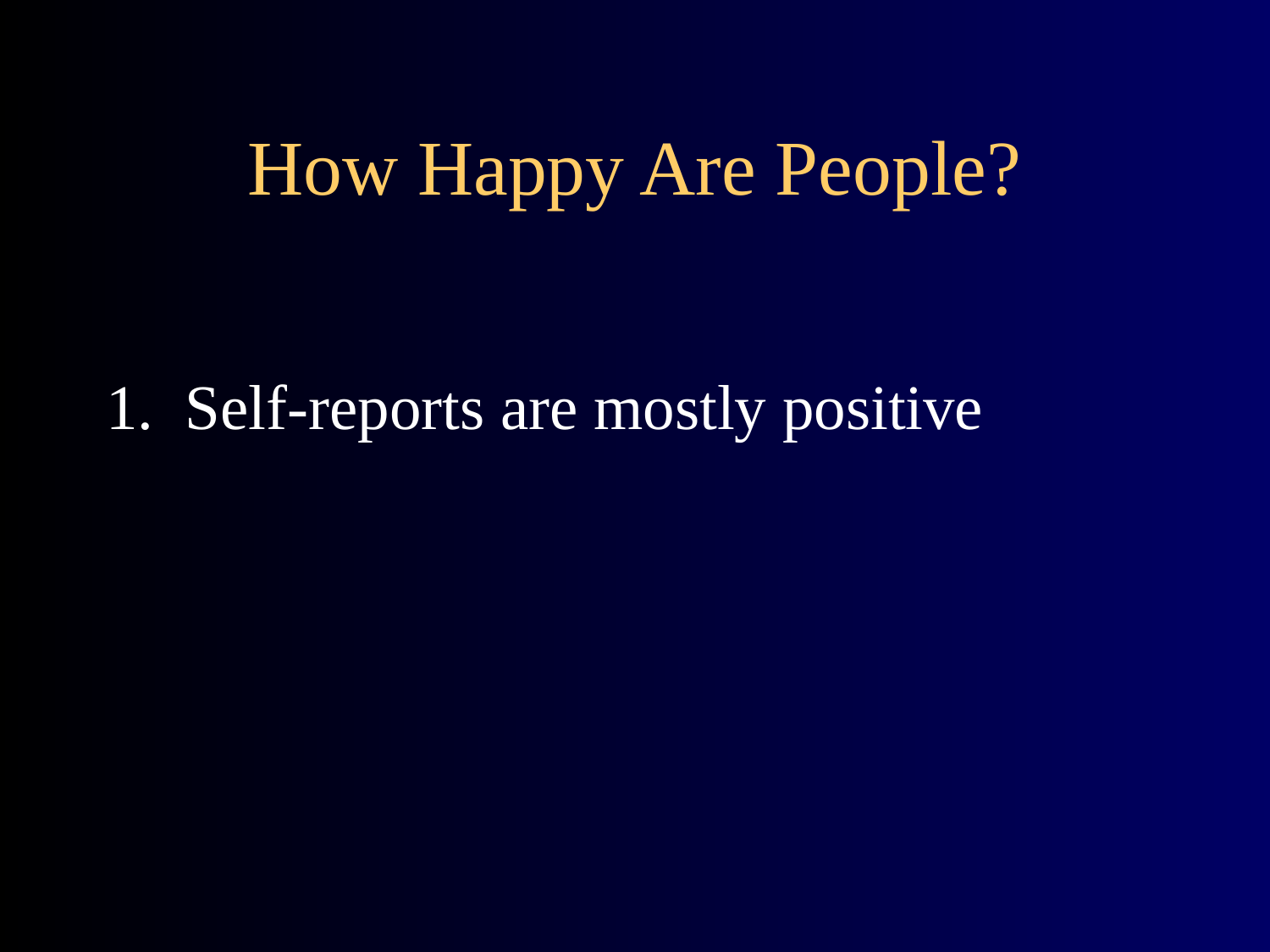

# How Happy Are People?
1.	Self-reports are mostly positive